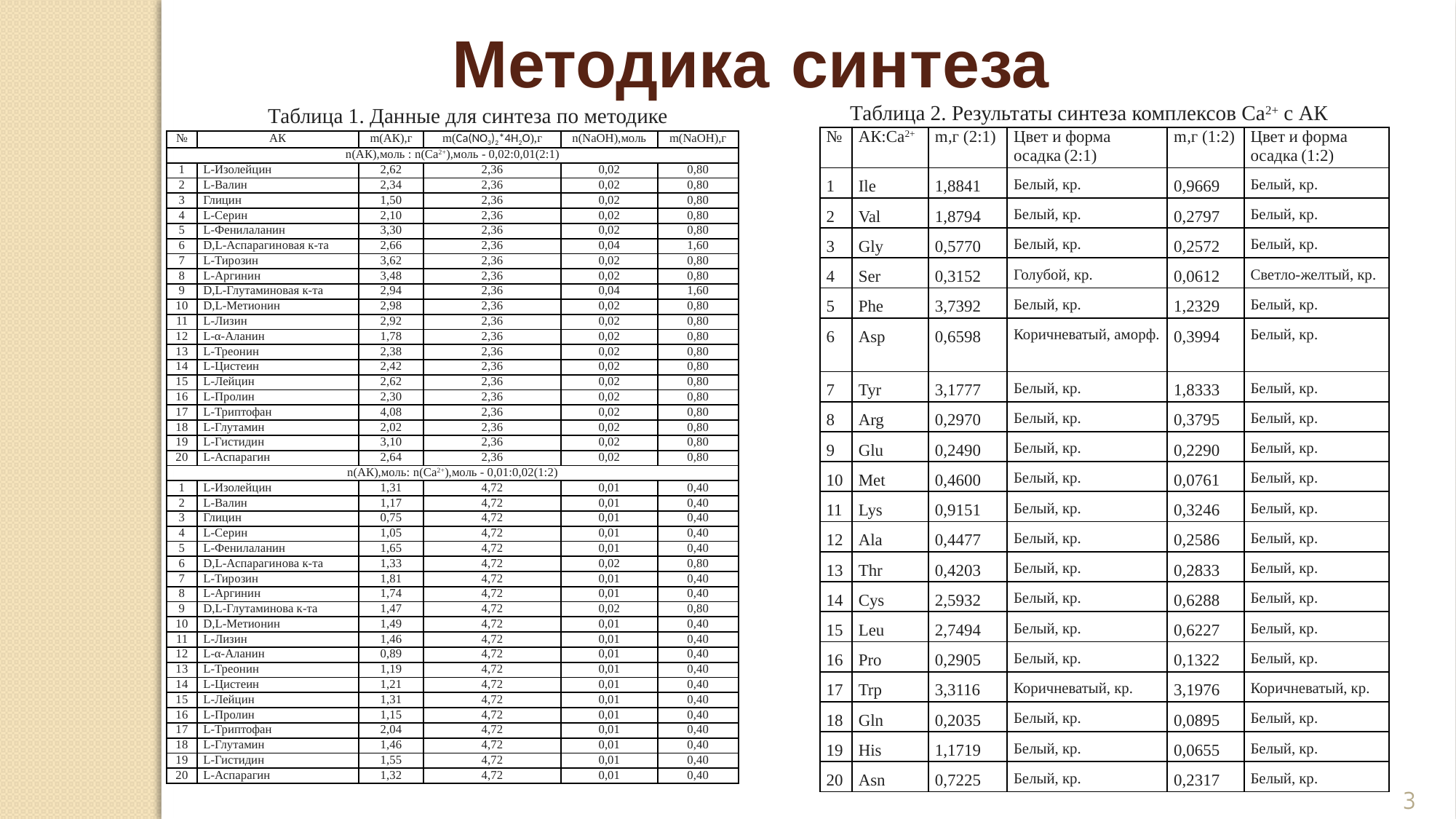

Методика синтеза
Таблица 2. Результаты синтеза комплексов Са2+ с АК
Таблица 1. Данные для синтеза по методике
| № | АК:Ca2+ | m,г (2:1) | Цвет и форма осадка (2:1) | m,г (1:2) | Цвет и форма осадка (1:2) |
| --- | --- | --- | --- | --- | --- |
| 1 | Ile | 1,8841 | Белый, кр. | 0,9669 | Белый, кр. |
| 2 | Val | 1,8794 | Белый, кр. | 0,2797 | Белый, кр. |
| 3 | Gly | 0,5770 | Белый, кр. | 0,2572 | Белый, кр. |
| 4 | Ser | 0,3152 | Голубой, кр. | 0,0612 | Светло-желтый, кр. |
| 5 | Phe | 3,7392 | Белый, кр. | 1,2329 | Белый, кр. |
| 6 | Asp | 0,6598 | Коричневатый, аморф. | 0,3994 | Белый, кр. |
| 7 | Tyr | 3,1777 | Белый, кр. | 1,8333 | Белый, кр. |
| 8 | Arg | 0,2970 | Белый, кр. | 0,3795 | Белый, кр. |
| 9 | Glu | 0,2490 | Белый, кр. | 0,2290 | Белый, кр. |
| 10 | Met | 0,4600 | Белый, кр. | 0,0761 | Белый, кр. |
| 11 | Lys | 0,9151 | Белый, кр. | 0,3246 | Белый, кр. |
| 12 | Ala | 0,4477 | Белый, кр. | 0,2586 | Белый, кр. |
| 13 | Thr | 0,4203 | Белый, кр. | 0,2833 | Белый, кр. |
| 14 | Cys | 2,5932 | Белый, кр. | 0,6288 | Белый, кр. |
| 15 | Leu | 2,7494 | Белый, кр. | 0,6227 | Белый, кр. |
| 16 | Pro | 0,2905 | Белый, кр. | 0,1322 | Белый, кр. |
| 17 | Trp | 3,3116 | Коричневатый, кр. | 3,1976 | Коричневатый, кр. |
| 18 | Gln | 0,2035 | Белый, кр. | 0,0895 | Белый, кр. |
| 19 | His | 1,1719 | Белый, кр. | 0,0655 | Белый, кр. |
| 20 | Asn | 0,7225 | Белый, кр. | 0,2317 | Белый, кр. |
| № | АК | m(АК),г | m(Cа(NO3)2\*4H2O),г | n(NaOH),моль | m(NaOH),г |
| --- | --- | --- | --- | --- | --- |
| n(АК),моль : n(Сa2+),моль - 0,02:0,01(2:1) |  |  |  |  |  |
| 1 | L-Изолейцин | 2,62 | 2,36 | 0,02 | 0,80 |
| 2 | L-Валин | 2,34 | 2,36 | 0,02 | 0,80 |
| 3 | Глицин | 1,50 | 2,36 | 0,02 | 0,80 |
| 4 | L-Серин | 2,10 | 2,36 | 0,02 | 0,80 |
| 5 | L-Фенилаланин | 3,30 | 2,36 | 0,02 | 0,80 |
| 6 | D,L-Аспарагиновая к-та | 2,66 | 2,36 | 0,04 | 1,60 |
| 7 | L-Тирозин | 3,62 | 2,36 | 0,02 | 0,80 |
| 8 | L-Аргинин | 3,48 | 2,36 | 0,02 | 0,80 |
| 9 | D,L-Глутаминовая к-та | 2,94 | 2,36 | 0,04 | 1,60 |
| 10 | D,L-Метионин | 2,98 | 2,36 | 0,02 | 0,80 |
| 11 | L-Лизин | 2,92 | 2,36 | 0,02 | 0,80 |
| 12 | L-α-Аланин | 1,78 | 2,36 | 0,02 | 0,80 |
| 13 | L-Треонин | 2,38 | 2,36 | 0,02 | 0,80 |
| 14 | L-Цистеин | 2,42 | 2,36 | 0,02 | 0,80 |
| 15 | L-Лейцин | 2,62 | 2,36 | 0,02 | 0,80 |
| 16 | L-Пролин | 2,30 | 2,36 | 0,02 | 0,80 |
| 17 | L-Триптофан | 4,08 | 2,36 | 0,02 | 0,80 |
| 18 | L-Глутамин | 2,02 | 2,36 | 0,02 | 0,80 |
| 19 | L-Гистидин | 3,10 | 2,36 | 0,02 | 0,80 |
| 20 | L-Аспарагин | 2,64 | 2,36 | 0,02 | 0,80 |
| n(АК),моль: n(Сa2+),моль - 0,01:0,02(1:2) |  |  |  |  |  |
| 1 | L-Изолейцин | 1,31 | 4,72 | 0,01 | 0,40 |
| 2 | L-Валин | 1,17 | 4,72 | 0,01 | 0,40 |
| 3 | Глицин | 0,75 | 4,72 | 0,01 | 0,40 |
| 4 | L-Серин | 1,05 | 4,72 | 0,01 | 0,40 |
| 5 | L-Фенилаланин | 1,65 | 4,72 | 0,01 | 0,40 |
| 6 | D,L-Аспарагинова к-та | 1,33 | 4,72 | 0,02 | 0,80 |
| 7 | L-Тирозин | 1,81 | 4,72 | 0,01 | 0,40 |
| 8 | L-Аргинин | 1,74 | 4,72 | 0,01 | 0,40 |
| 9 | D,L-Глутаминова к-та | 1,47 | 4,72 | 0,02 | 0,80 |
| 10 | D,L-Метионин | 1,49 | 4,72 | 0,01 | 0,40 |
| 11 | L-Лизин | 1,46 | 4,72 | 0,01 | 0,40 |
| 12 | L-α-Аланин | 0,89 | 4,72 | 0,01 | 0,40 |
| 13 | L-Треонин | 1,19 | 4,72 | 0,01 | 0,40 |
| 14 | L-Цистеин | 1,21 | 4,72 | 0,01 | 0,40 |
| 15 | L-Лейцин | 1,31 | 4,72 | 0,01 | 0,40 |
| 16 | L-Пролин | 1,15 | 4,72 | 0,01 | 0,40 |
| 17 | L-Триптофан | 2,04 | 4,72 | 0,01 | 0,40 |
| 18 | L-Глутамин | 1,46 | 4,72 | 0,01 | 0,40 |
| 19 | L-Гистидин | 1,55 | 4,72 | 0,01 | 0,40 |
| 20 | L-Аспарагин | 1,32 | 4,72 | 0,01 | 0,40 |
3